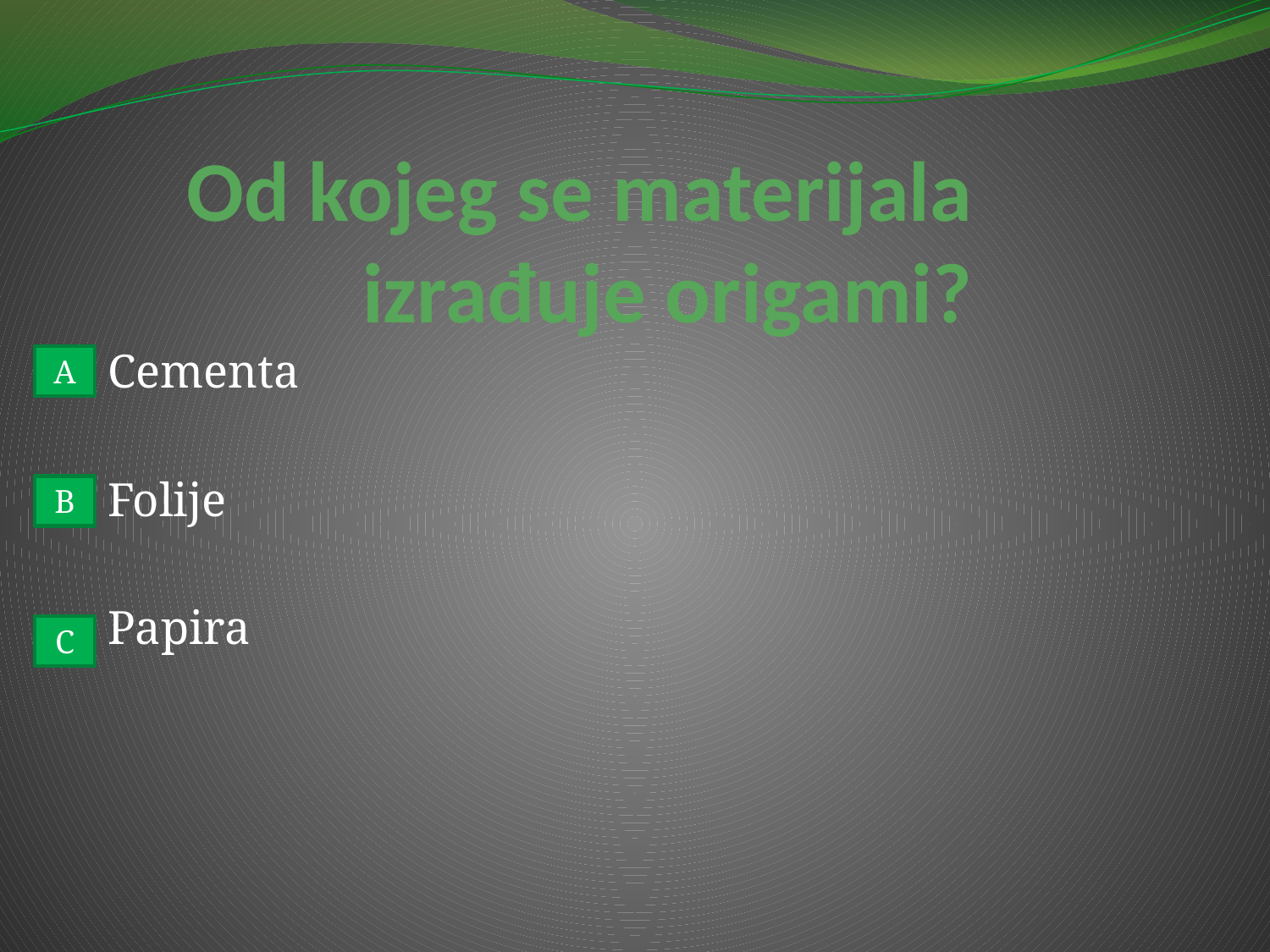

# Od kojeg se materijala izrađuje origami?
Cementa

Folije

Papira
A
B
C